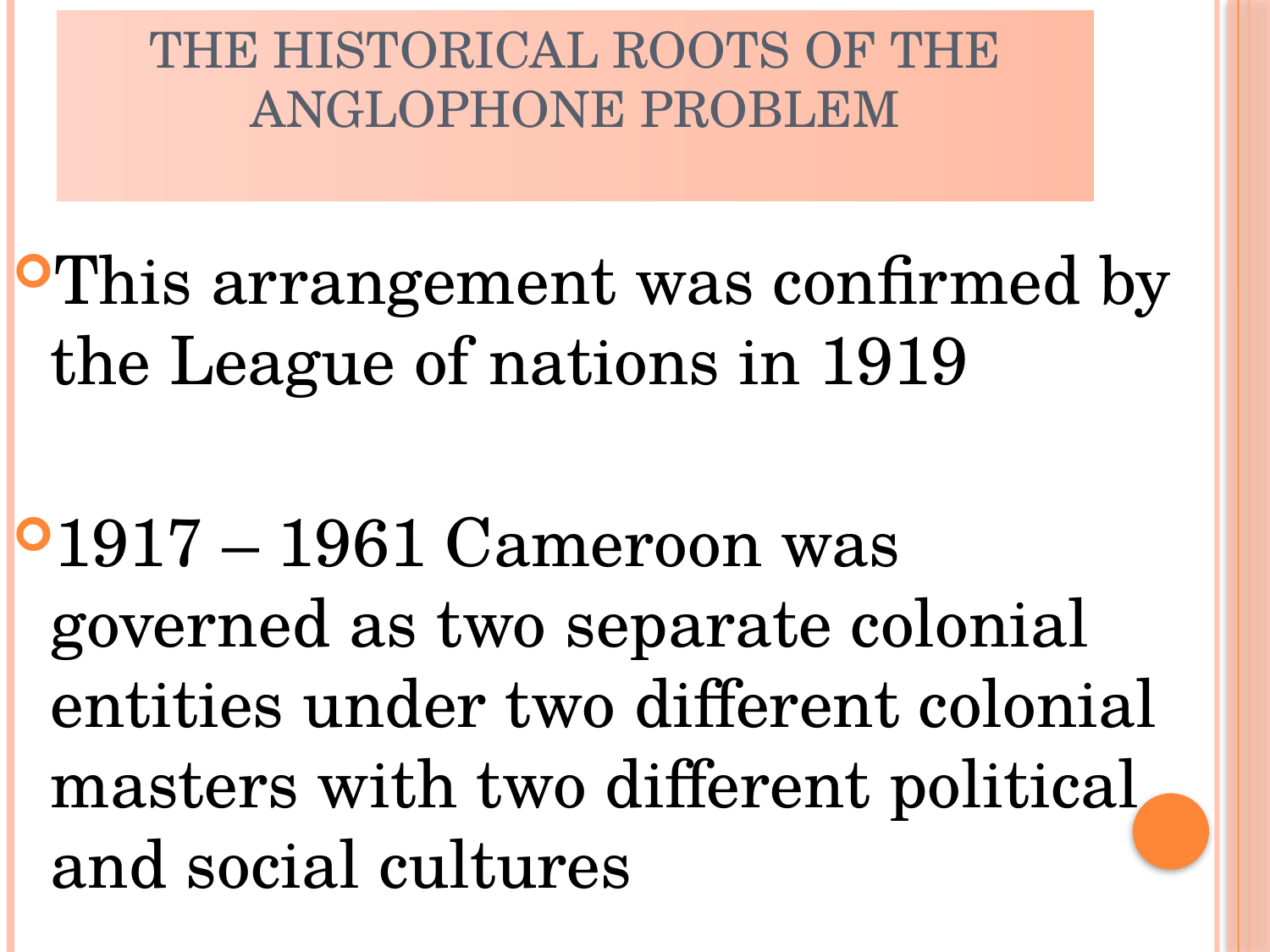

# The Historical Roots of the Anglophone Problem

This arrangement was confirmed by the League of nations in 1919

1917 – 1961 Cameroon was governed as two separate colonial entities under two different colonial masters with two different political and social cultures